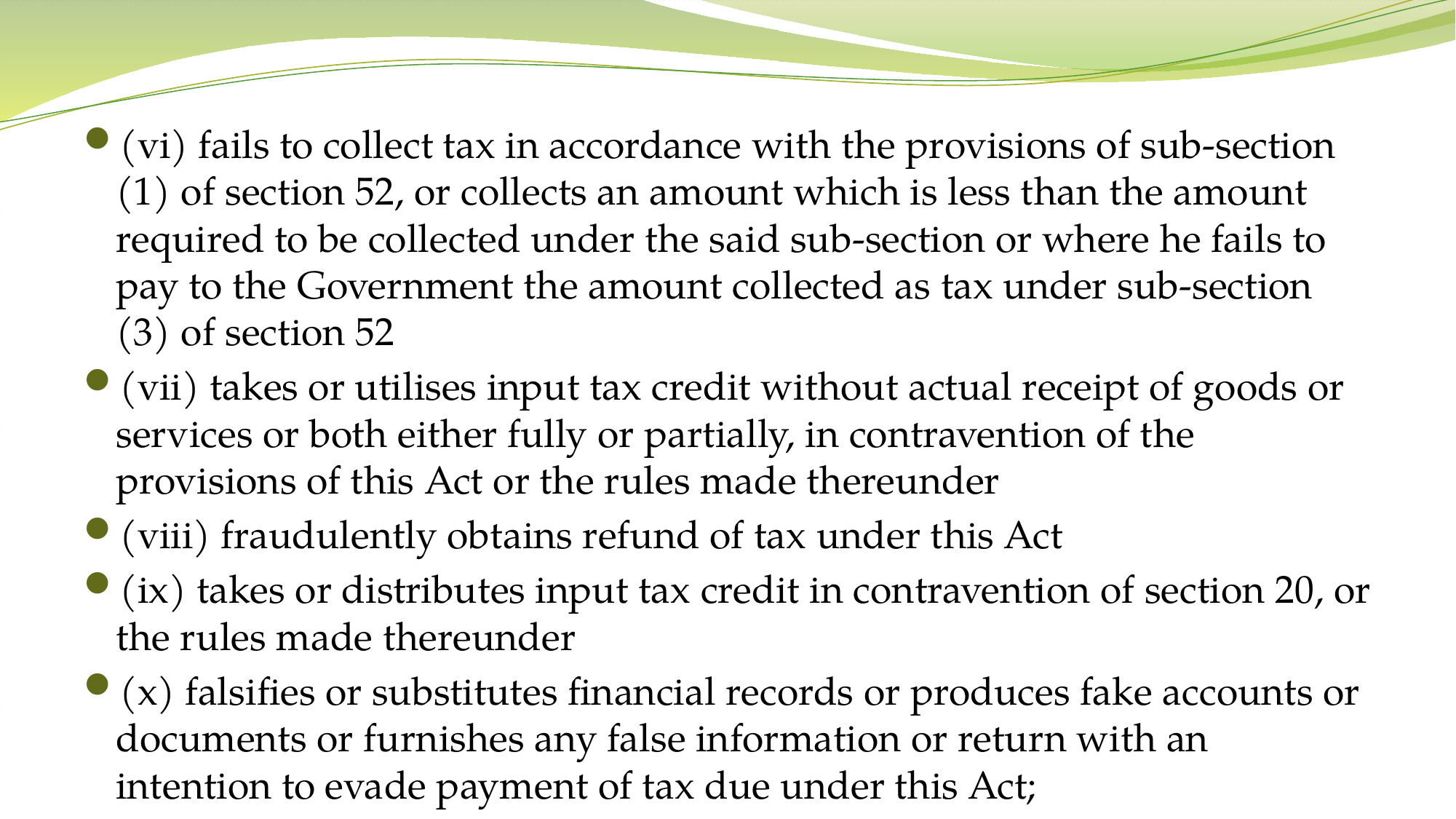

(vi) fails to collect tax in accordance with the provisions of sub-section (1) of section 52, or collects an amount which is less than the amount required to be collected under the said sub-section or where he fails to pay to the Government the amount collected as tax under sub-section (3) of section 52
(vii) takes or utilises input tax credit without actual receipt of goods or services or both either fully or partially, in contravention of the provisions of this Act or the rules made thereunder
(viii) fraudulently obtains refund of tax under this Act
(ix) takes or distributes input tax credit in contravention of section 20, or the rules made thereunder
(x) falsifies or substitutes financial records or produces fake accounts or documents or furnishes any false information or return with an intention to evade payment of tax due under this Act;